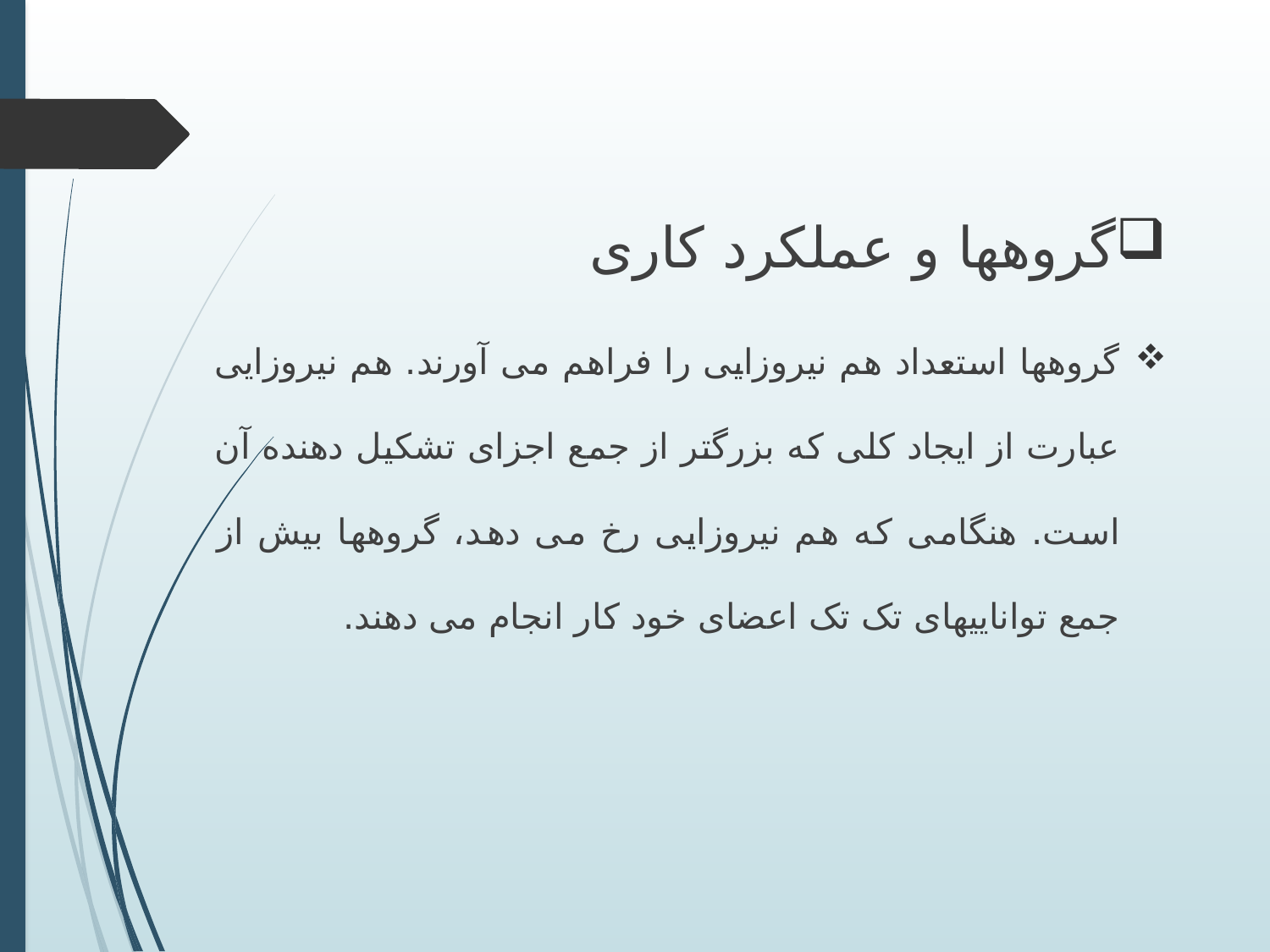

گروهها و عملکرد کاری
گروهها استعداد هم نیروزایی را فراهم می آورند. هم نیروزایی عبارت از ایجاد کلی که بزرگتر از جمع اجزای تشکیل دهنده آن است. هنگامی که هم نیروزایی رخ می دهد، گروهها بیش از جمع تواناییهای تک تک اعضای خود کار انجام می دهند.